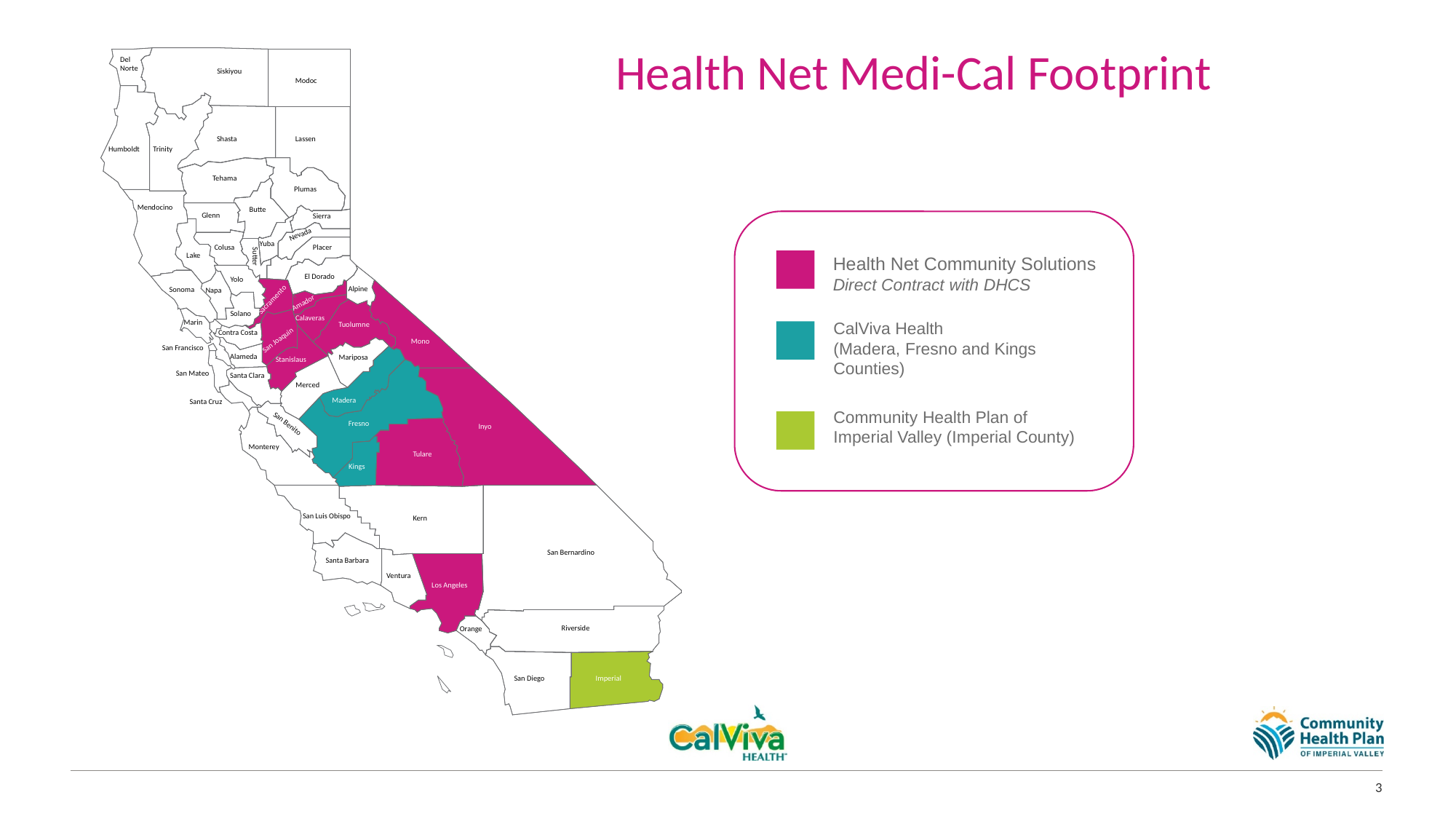

Del
Norte

Siskiyou

Modoc

Shasta
Lassen

Humboldt
Trinity

Tehama

Plumas

Mendocino

Butte

Glenn

Sierra

Nevada

Yuba

Colusa
Placer

Lake

Sutter

El Dorado

Yolo

Alpine

Sonoma

Napa

Sacramento

Amador

Solano

Calaveras

Marin

Tuolumne

Contra Costa

San Joaquin

Mono

San Francisco

Alameda
Mariposa

Stanislaus

San Mateo

Santa Clara

Merced

Madera

Santa Cruz

Fresno

San Benito

Inyo

Monterey

Tulare

Kings

San Luis Obispo

Kern

San Bernardino

Santa Barbara

Ventura

Los Angeles

Riverside

Orange

San Diego
Imperial

# Health Net Medi-Cal Footprint

Health Net Community Solutions
Direct Contract with DHCS
CalViva Health
(Madera, Fresno and Kings Counties)

Community Health Plan of Imperial Valley (Imperial County)

3